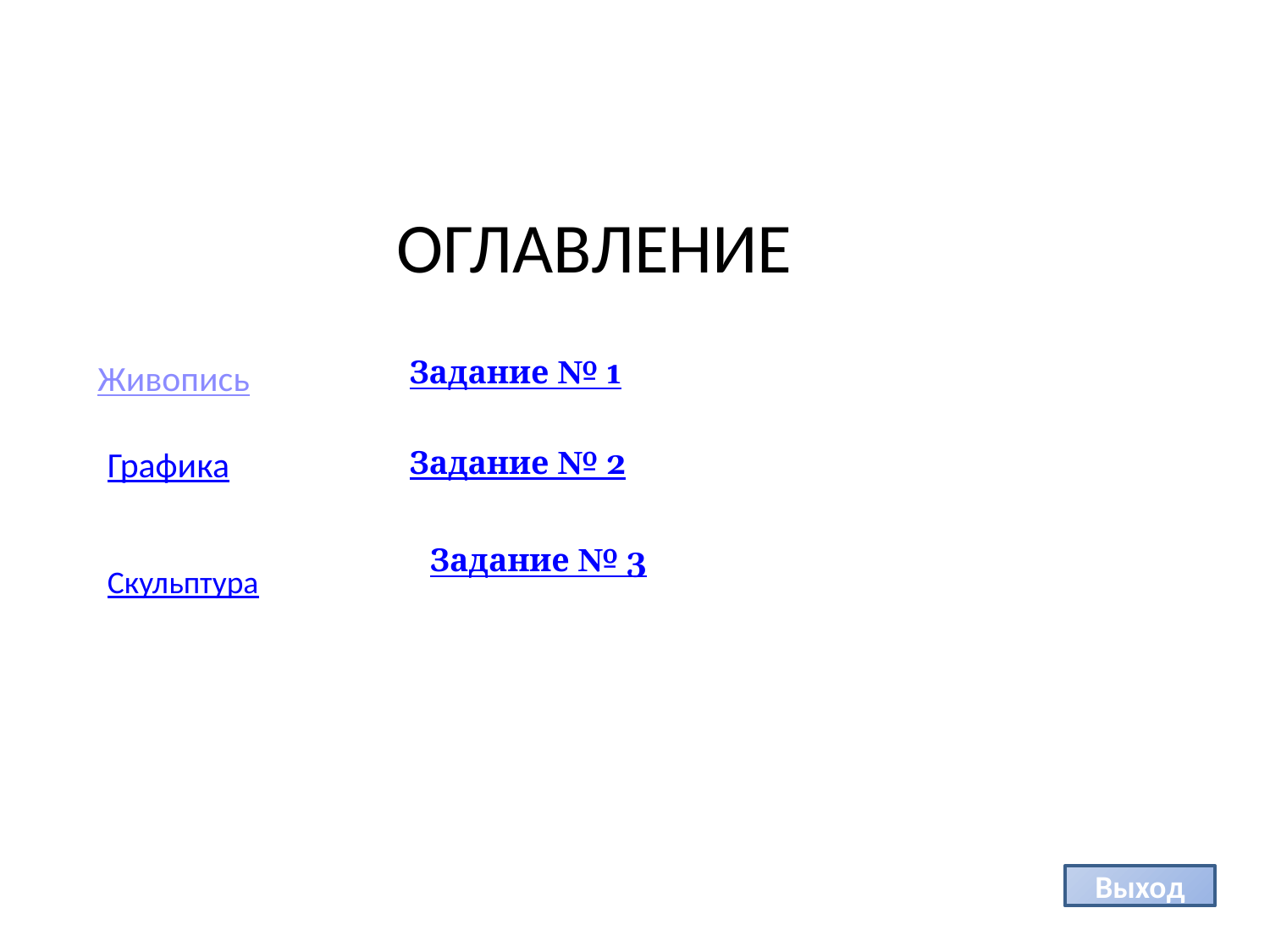

# Оглавление
Живопись

Задание № 1
Графика
Задание № 2
Задание № 3
Скульптура
Выход